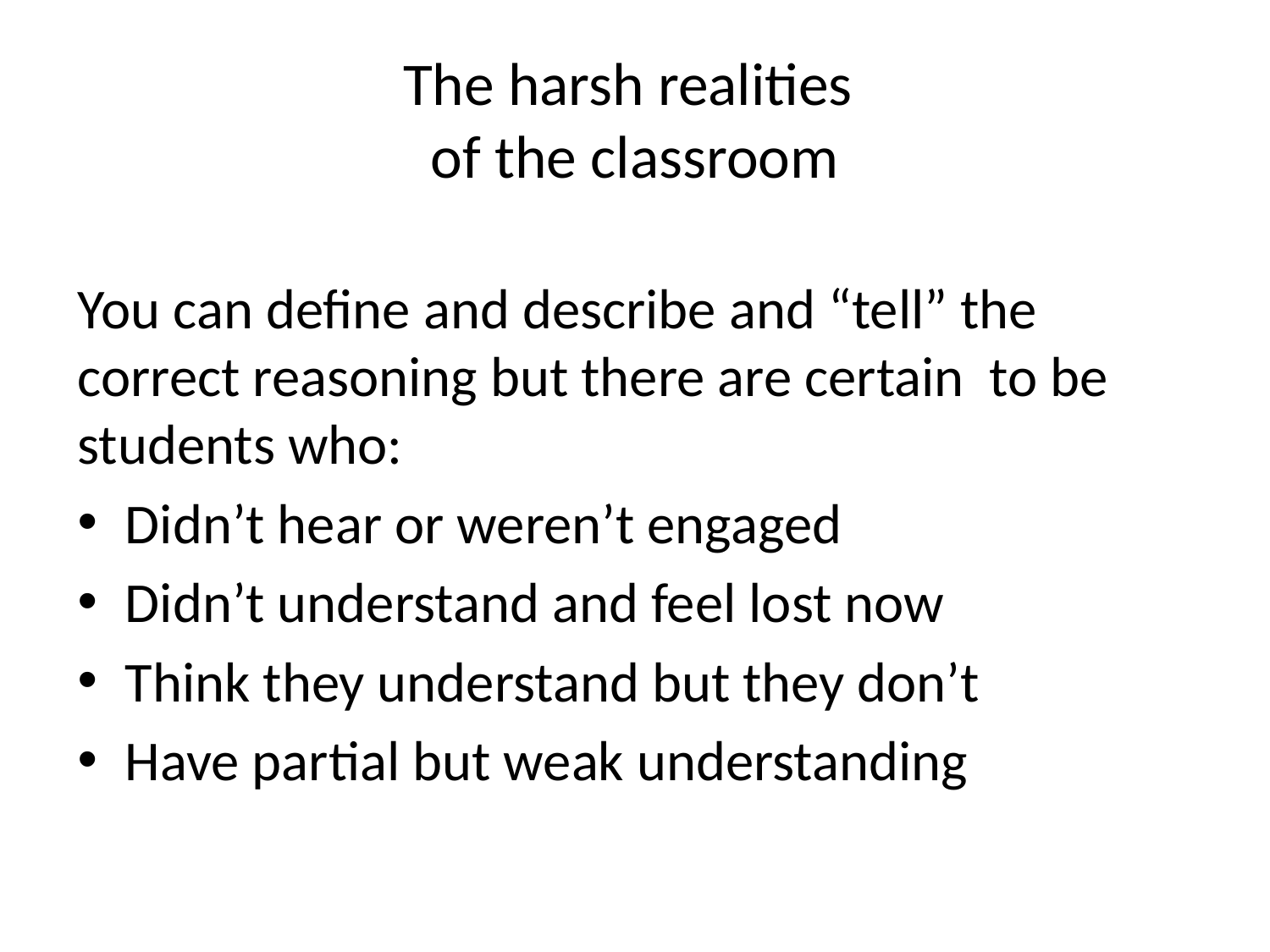

# The harsh realities of the classroom
You can define and describe and “tell” the  correct reasoning but there are certain  to be students who:
Didn’t hear or weren’t engaged
Didn’t understand and feel lost now
Think they understand but they don’t
Have partial but weak understanding